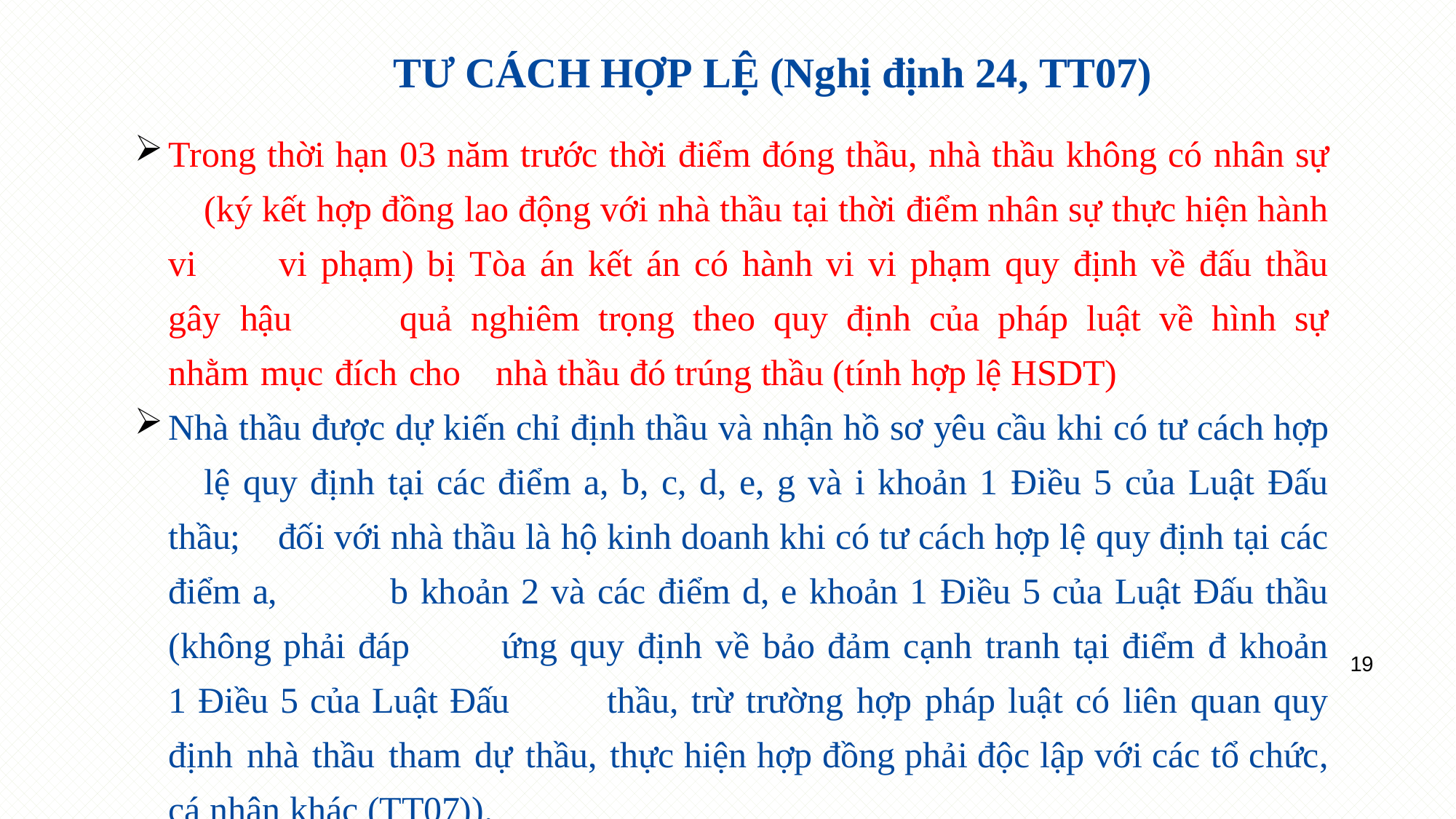

# TƯ CÁCH HỢP LỆ (Nghị định 24, TT07)
Trong thời hạn 03 năm trước thời điểm đóng thầu, nhà thầu không có nhân sự 	(ký kết hợp đồng lao động với nhà thầu tại thời điểm nhân sự thực hiện hành vi 	vi phạm) bị Tòa án kết án có hành vi vi phạm quy định về đấu thầu gây hậu 	quả nghiêm trọng theo quy định của pháp luật về hình sự nhằm mục đích cho 	nhà thầu đó trúng thầu (tính hợp lệ HSDT)
Nhà thầu được dự kiến chỉ định thầu và nhận hồ sơ yêu cầu khi có tư cách hợp 	lệ quy định tại các điểm a, b, c, d, e, g và i khoản 1 Điều 5 của Luật Đấu thầu; 	đối với nhà thầu là hộ kinh doanh khi có tư cách hợp lệ quy định tại các điểm a, 	b khoản 2 và các điểm d, e khoản 1 Điều 5 của Luật Đấu thầu (không phải đáp 	ứng quy định về bảo đảm cạnh tranh tại điểm đ khoản 1 Điều 5 của Luật Đấu 	thầu, trừ trường hợp pháp luật có liên quan quy định nhà thầu tham dự thầu, 	thực hiện hợp đồng phải độc lập với các tổ chức, cá nhân khác (TT07)).
19